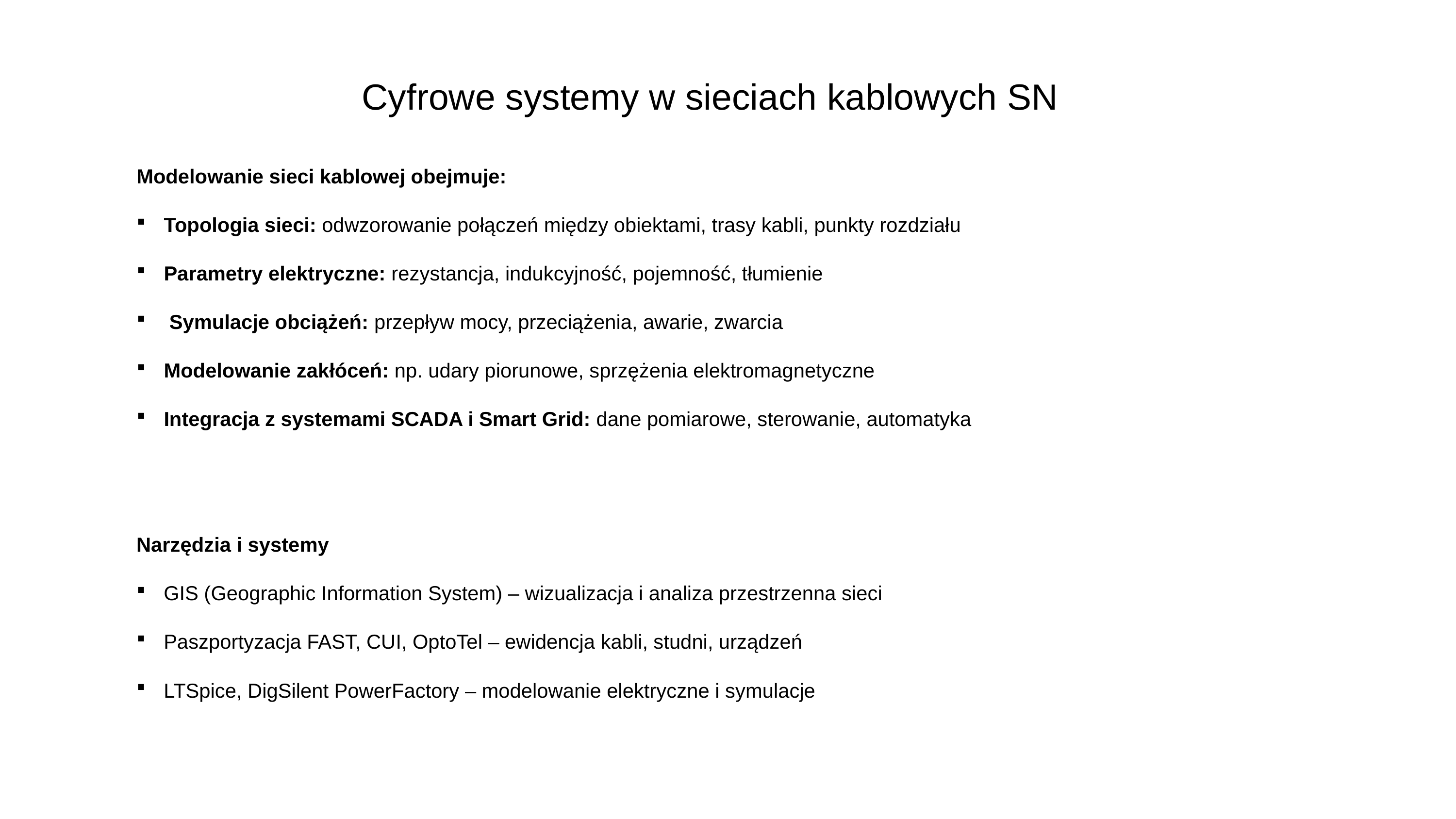

Cyfrowe systemy w sieciach kablowych SN
Modelowanie sieci kablowej obejmuje:
Topologia sieci: odwzorowanie połączeń między obiektami, trasy kabli, punkty rozdziału
Parametry elektryczne: rezystancja, indukcyjność, pojemność, tłumienie
 Symulacje obciążeń: przepływ mocy, przeciążenia, awarie, zwarcia
Modelowanie zakłóceń: np. udary piorunowe, sprzężenia elektromagnetyczne
Integracja z systemami SCADA i Smart Grid: dane pomiarowe, sterowanie, automatyka
Narzędzia i systemy
GIS (Geographic Information System) – wizualizacja i analiza przestrzenna sieci
Paszportyzacja FAST, CUI, OptoTel – ewidencja kabli, studni, urządzeń
LTSpice, DigSilent PowerFactory – modelowanie elektryczne i symulacje